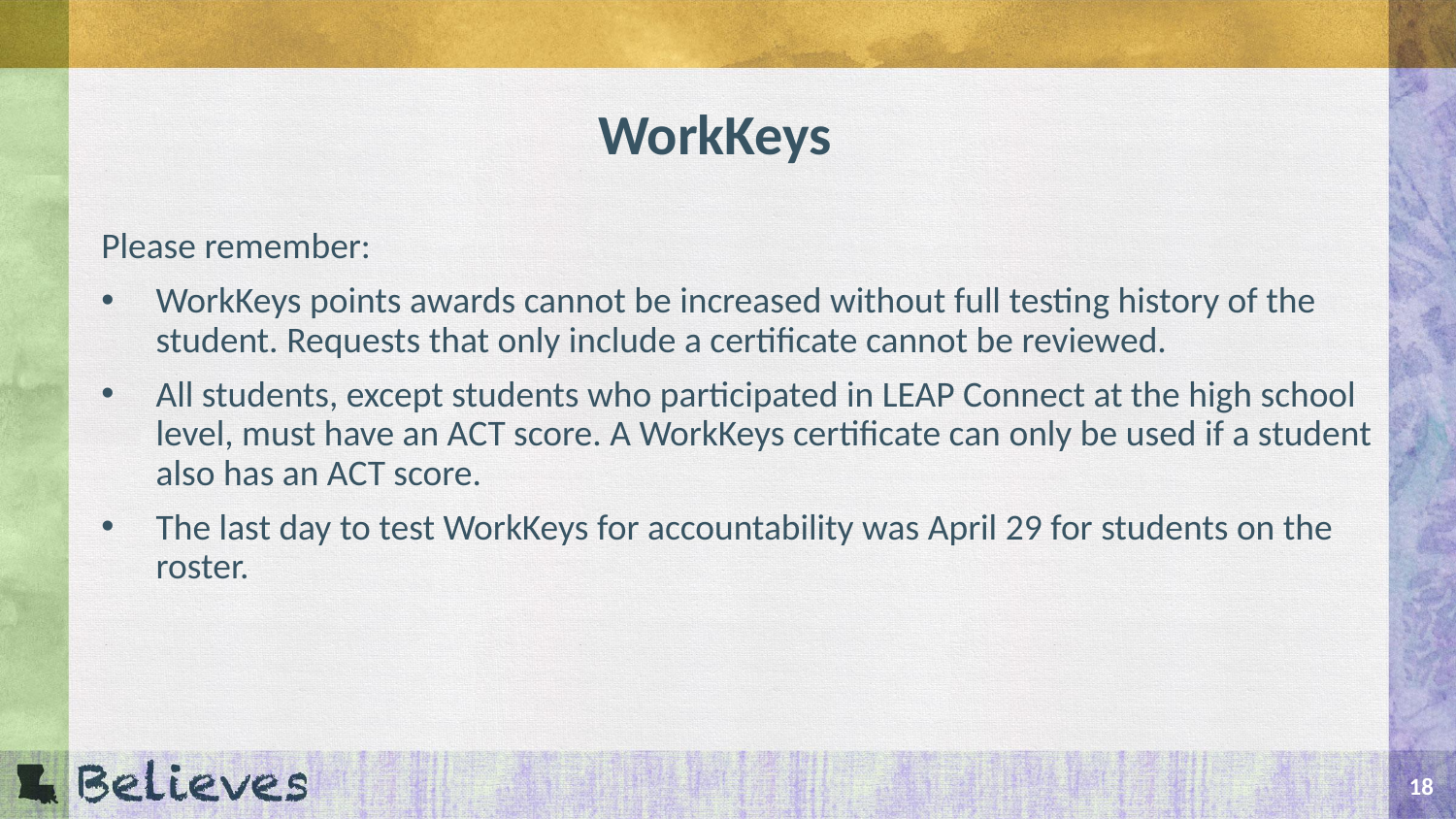

# WorkKeys
Please remember:
WorkKeys points awards cannot be increased without full testing history of the student. Requests that only include a certificate cannot be reviewed.
All students, except students who participated in LEAP Connect at the high school level, must have an ACT score. A WorkKeys certificate can only be used if a student also has an ACT score.
The last day to test WorkKeys for accountability was April 29 for students on the roster.